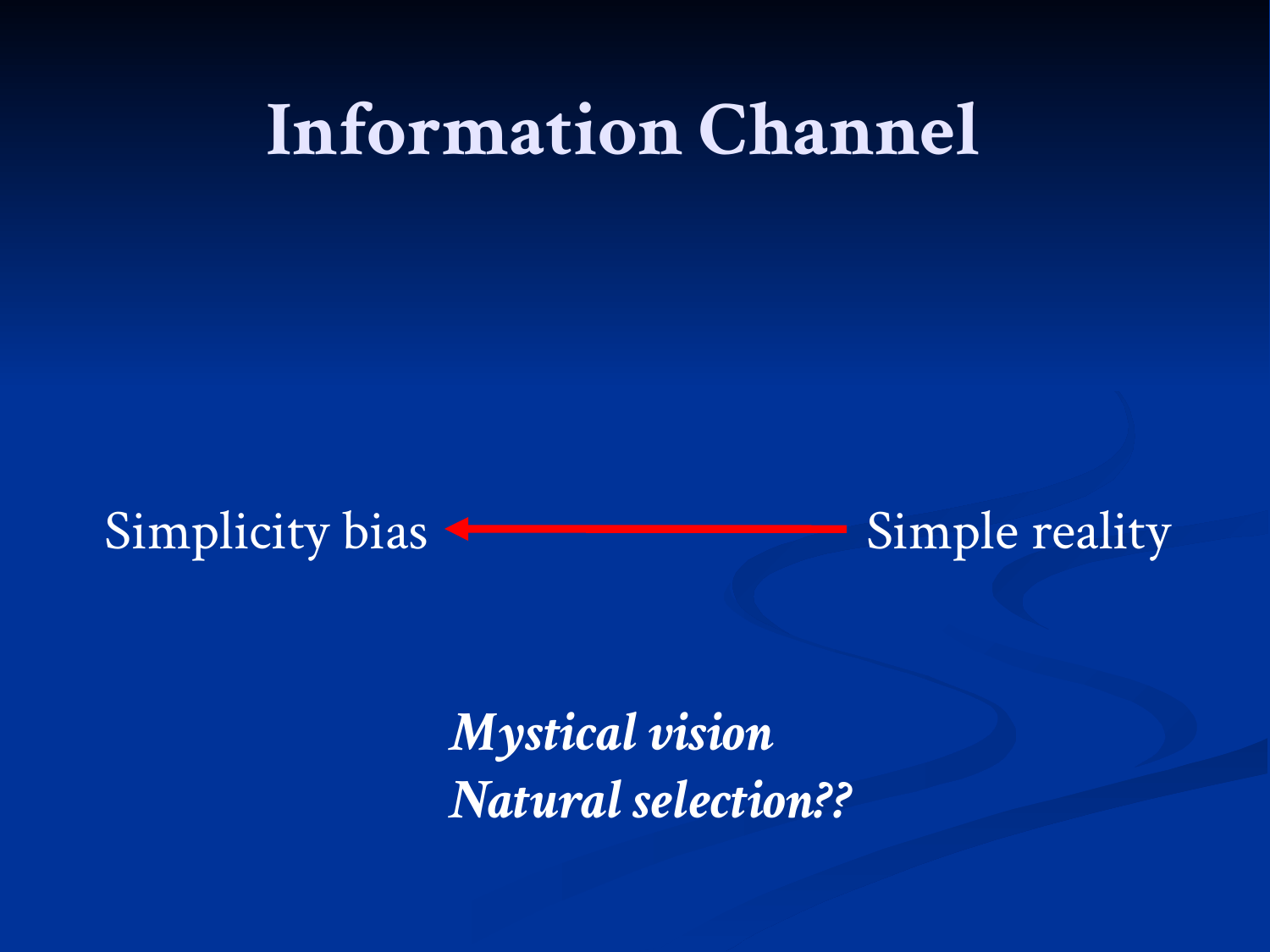

# Information Channel
Simplicity bias
Simple reality
Mystical vision
Natural selection??